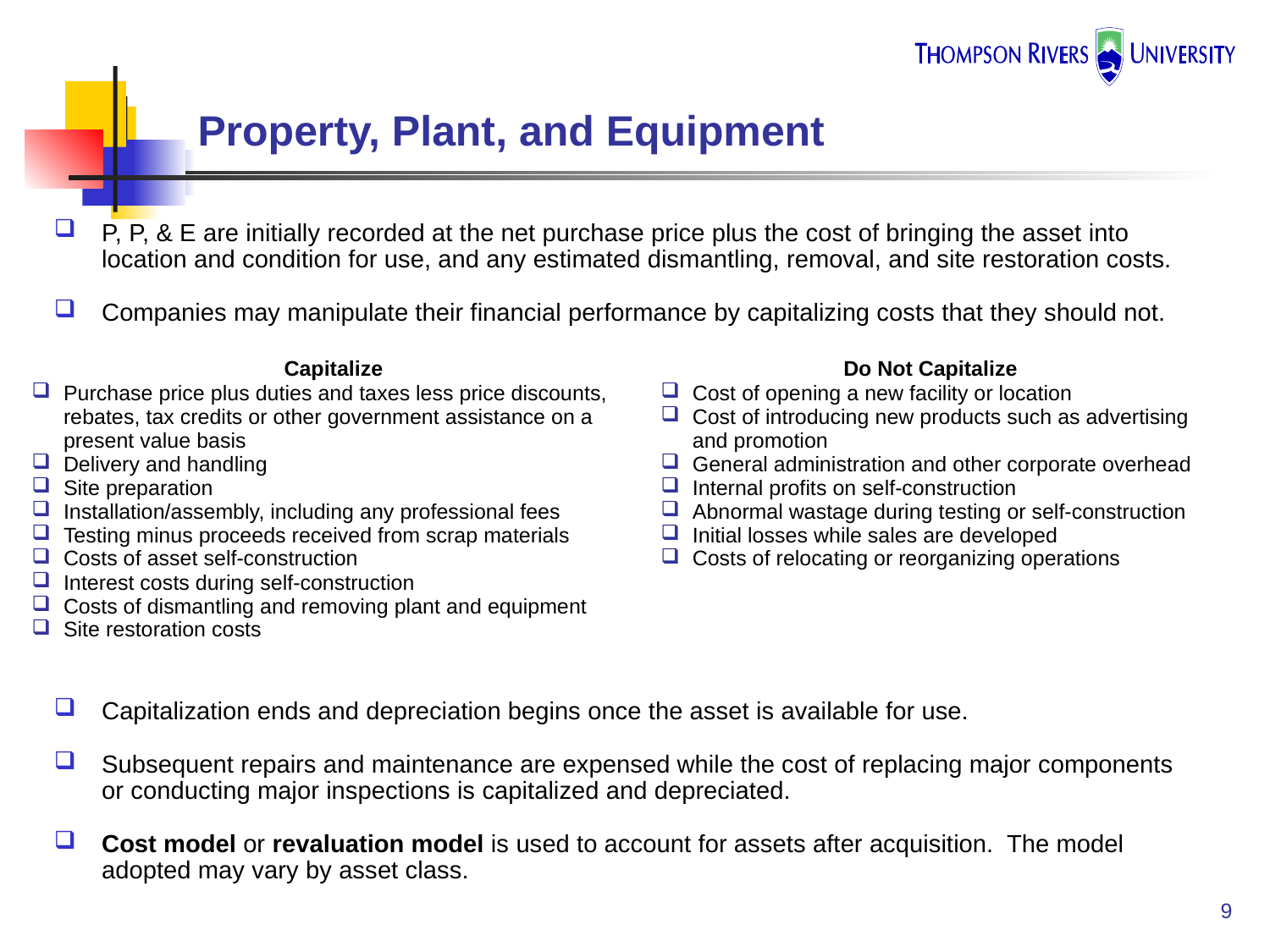

# Property, Plant, and Equipment
P, P, & E are initially recorded at the net purchase price plus the cost of bringing the asset into location and condition for use, and any estimated dismantling, removal, and site restoration costs.

Companies may manipulate their financial performance by capitalizing costs that they should not.

Capitalization ends and depreciation begins once the asset is available for use.

Subsequent repairs and maintenance are expensed while the cost of replacing major components or conducting major inspections is capitalized and depreciated.

Cost model or revaluation model is used to account for assets after acquisition.  The model adopted may vary by asset class.

| Capitalize Purchase price plus duties and taxes less price discounts, rebates, tax credits or other government assistance on a present value basis Delivery and handling Site preparation Installation/assembly, including any professional fees Testing minus proceeds received from scrap materials Costs of asset self-construction Interest costs during self-construction Costs of dismantling and removing plant and equipment Site restoration costs | Do Not Capitalize Cost of opening a new facility or location Cost of introducing new products such as advertising and promotion General administration and other corporate overhead Internal profits on self-construction Abnormal wastage during testing or self-construction Initial losses while sales are developed Costs of relocating or reorganizing operations |
| --- | --- |
9